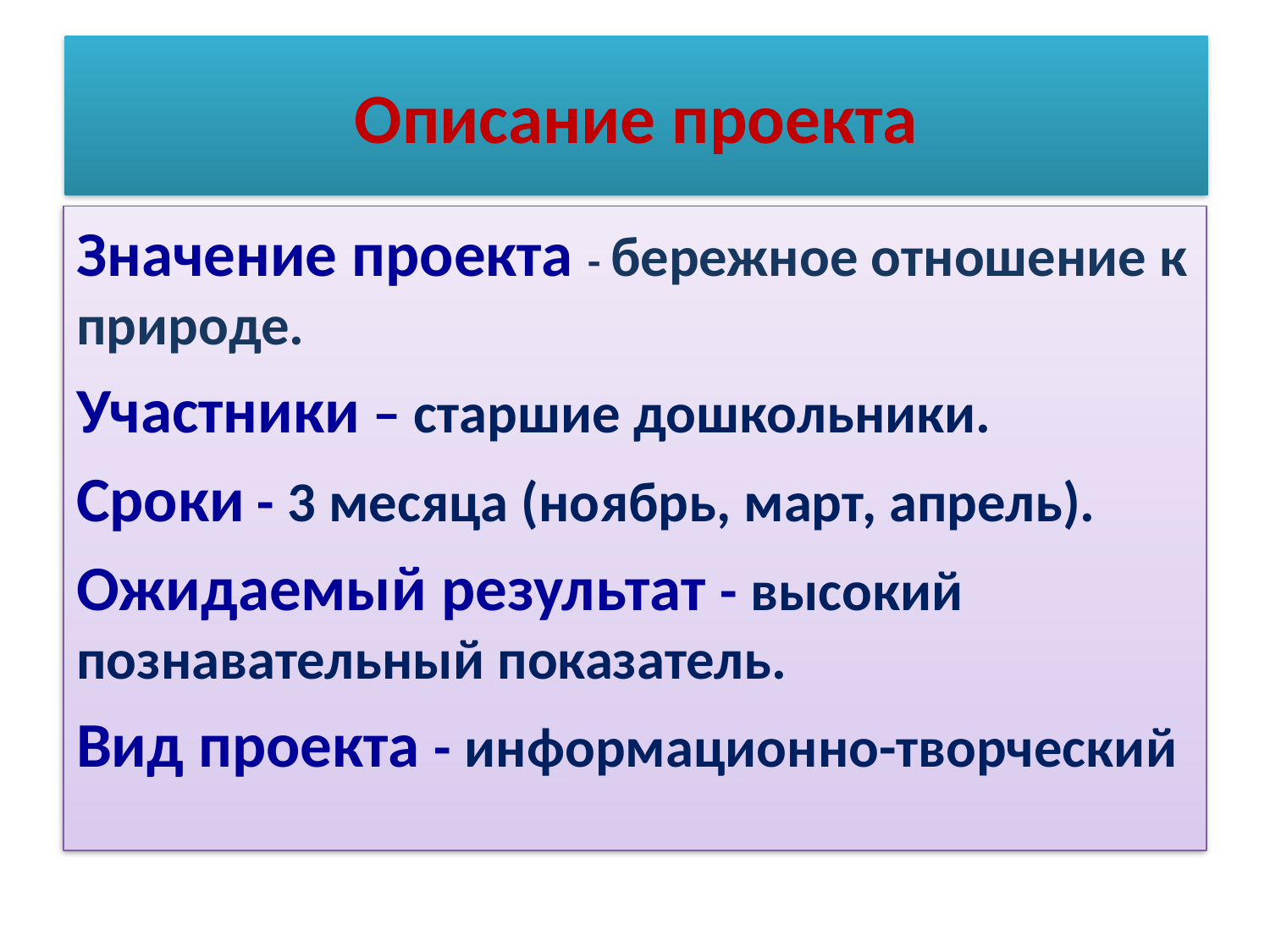

# Описание проекта
Значение проекта - бережное отношение к природе.
Участники – старшие дошкольники.
Сроки - 3 месяца (ноябрь, март, апрель).
Ожидаемый результат - высокий познавательный показатель.
Вид проекта - информационно-творческий